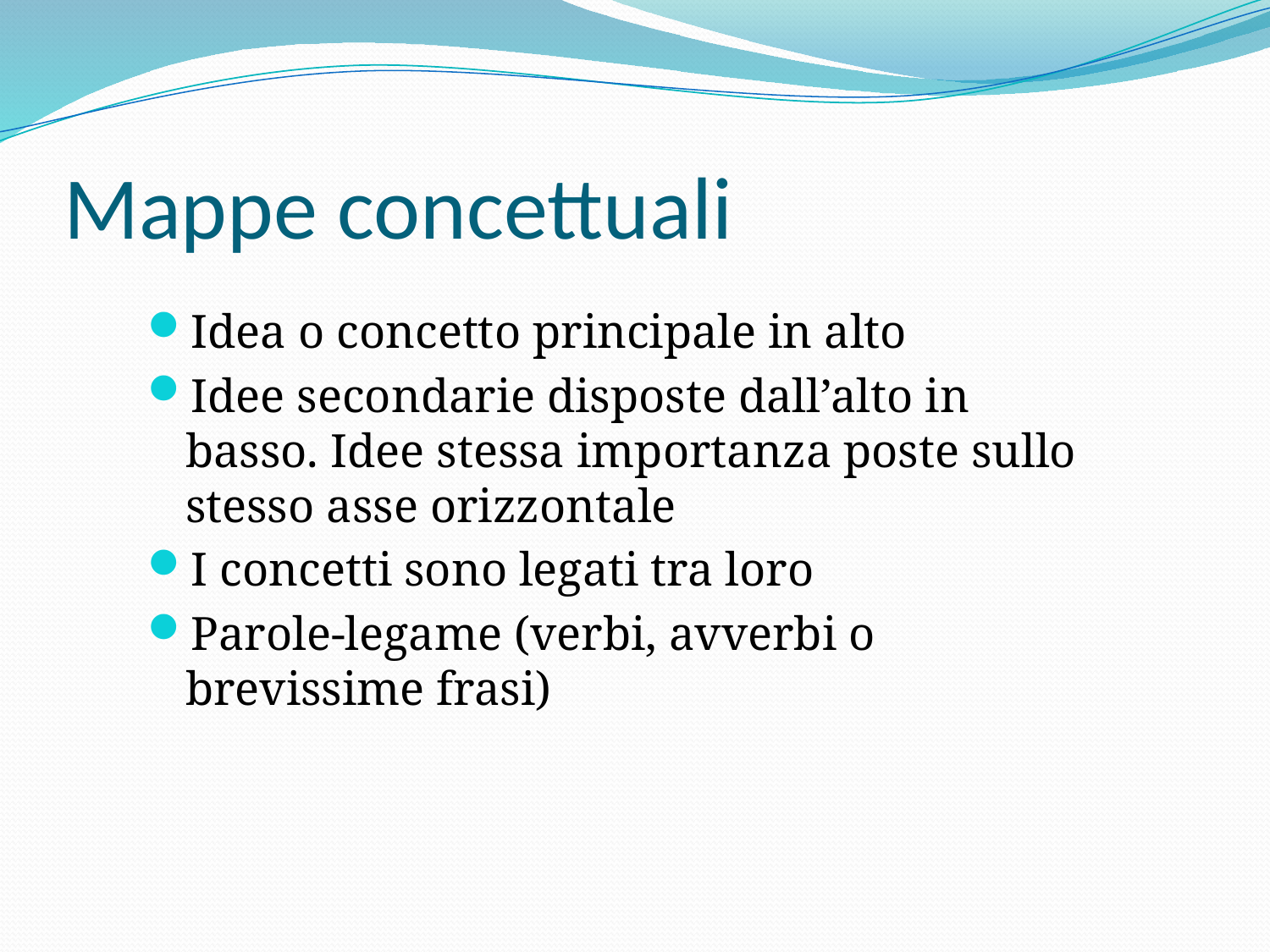

# Mappe concettuali
Idea o concetto principale in alto
Idee secondarie disposte dall’alto in basso. Idee stessa importanza poste sullo stesso asse orizzontale
I concetti sono legati tra loro
Parole-legame (verbi, avverbi o brevissime frasi)